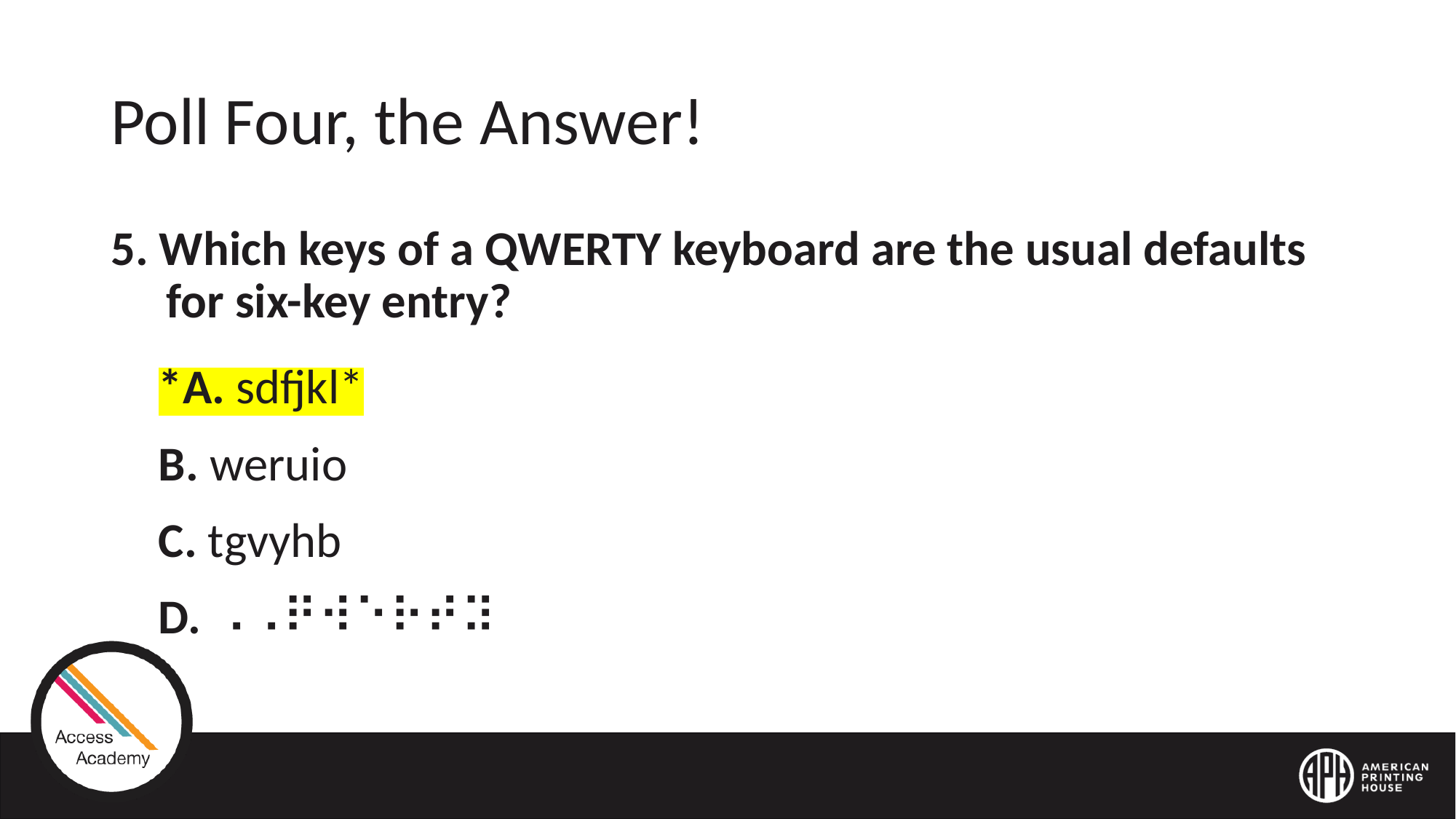

# Poll Four, the Answer!
5. Which keys of a QWERTY keyboard are the usual defaults for six-key entry?
*A. sdfjkl*
B. weruio
C. tgvyhb
D. ⠠⠠⠟⠺⠑⠗⠞⠽